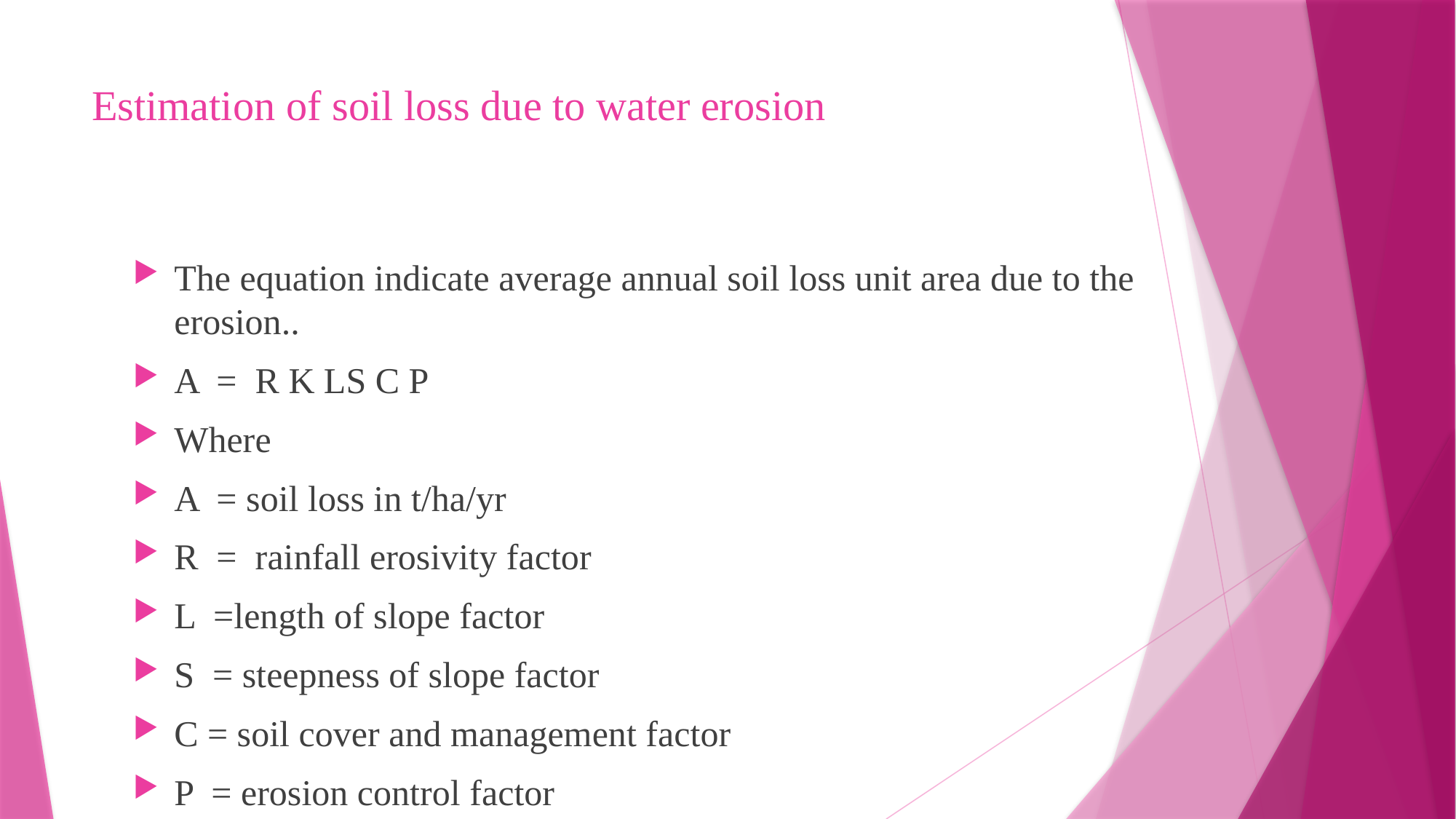

# Estimation of soil loss due to water erosion
The equation indicate average annual soil loss unit area due to the  erosion..
A  =  R K LS C P
Where
A  = soil loss in t/ha/yr
R  =  rainfall erosivity factor
L  =length of slope factor
S  = steepness of slope factor
C = soil cover and management factor
P  = erosion control factor